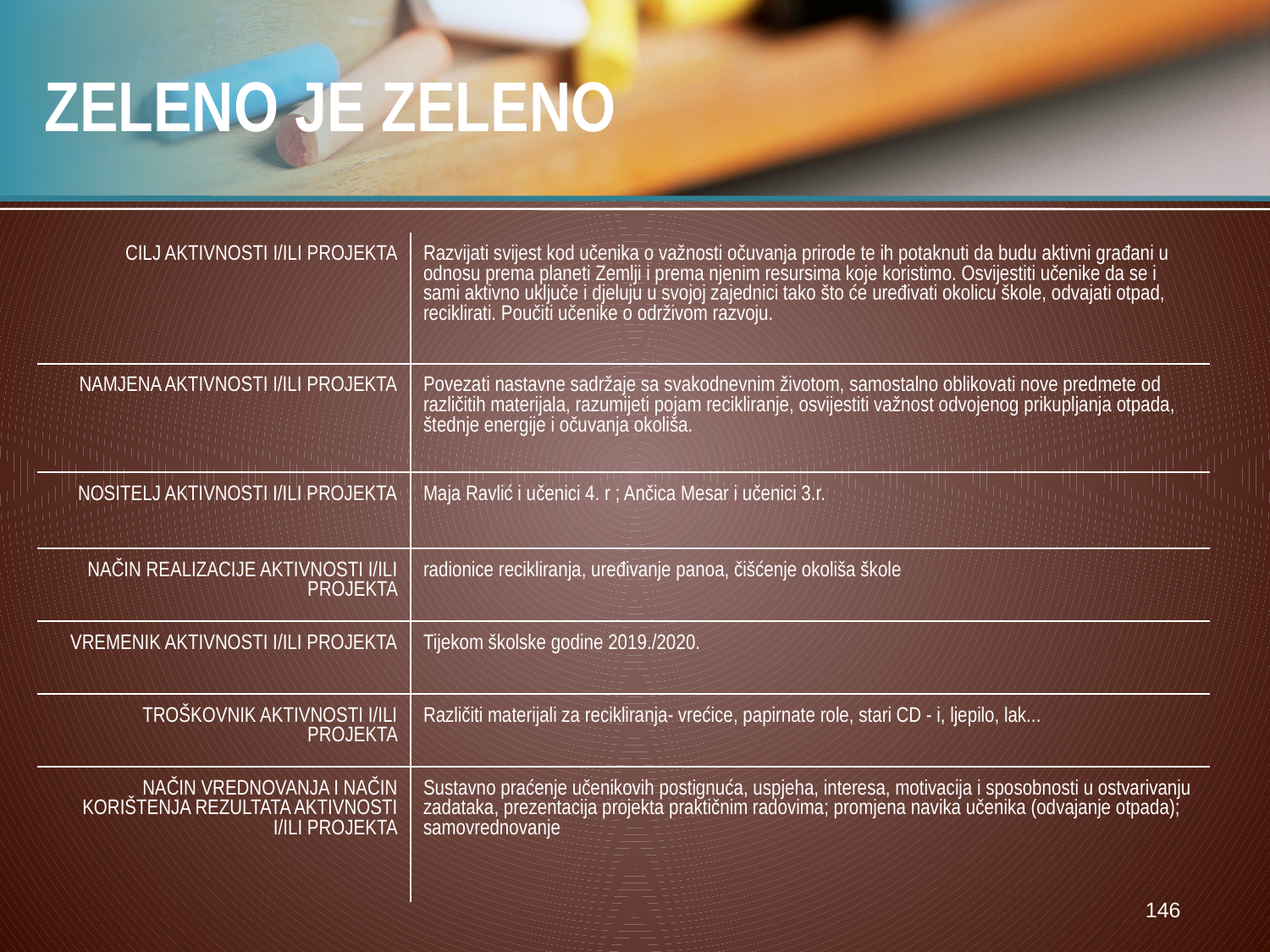

# ZELENO JE ZELENO
| CILJ AKTIVNOSTI I/ILI PROJEKTA | Razvijati svijest kod učenika o važnosti očuvanja prirode te ih potaknuti da budu aktivni građani u odnosu prema planeti Zemlji i prema njenim resursima koje koristimo. Osvijestiti učenike da se i sami aktivno uključe i djeluju u svojoj zajednici tako što će uređivati okolicu škole, odvajati otpad, reciklirati. Poučiti učenike o održivom razvoju. |
| --- | --- |
| NAMJENA AKTIVNOSTI I/ILI PROJEKTA | Povezati nastavne sadržaje sa svakodnevnim životom, samostalno oblikovati nove predmete od različitih materijala, razumijeti pojam recikliranje, osvijestiti važnost odvojenog prikupljanja otpada, štednje energije i očuvanja okoliša. |
| NOSITELJ AKTIVNOSTI I/ILI PROJEKTA | Maja Ravlić i učenici 4. r ; Ančica Mesar i učenici 3.r. |
| NAČIN REALIZACIJE AKTIVNOSTI I/ILI PROJEKTA | radionice recikliranja, uređivanje panoa, čišćenje okoliša škole |
| VREMENIK AKTIVNOSTI I/ILI PROJEKTA | Tijekom školske godine 2019./2020. |
| TROŠKOVNIK AKTIVNOSTI I/ILI PROJEKTA | Različiti materijali za recikliranja- vrećice, papirnate role, stari CD - i, ljepilo, lak... |
| NAČIN VREDNOVANJA I NAČIN KORIŠTENJA REZULTATA AKTIVNOSTI I/ILI PROJEKTA | Sustavno praćenje učenikovih postignuća, uspjeha, interesa, motivacija i sposobnosti u ostvarivanju zadataka, prezentacija projekta praktičnim radovima; promjena navika učenika (odvajanje otpada); samovrednovanje |
146